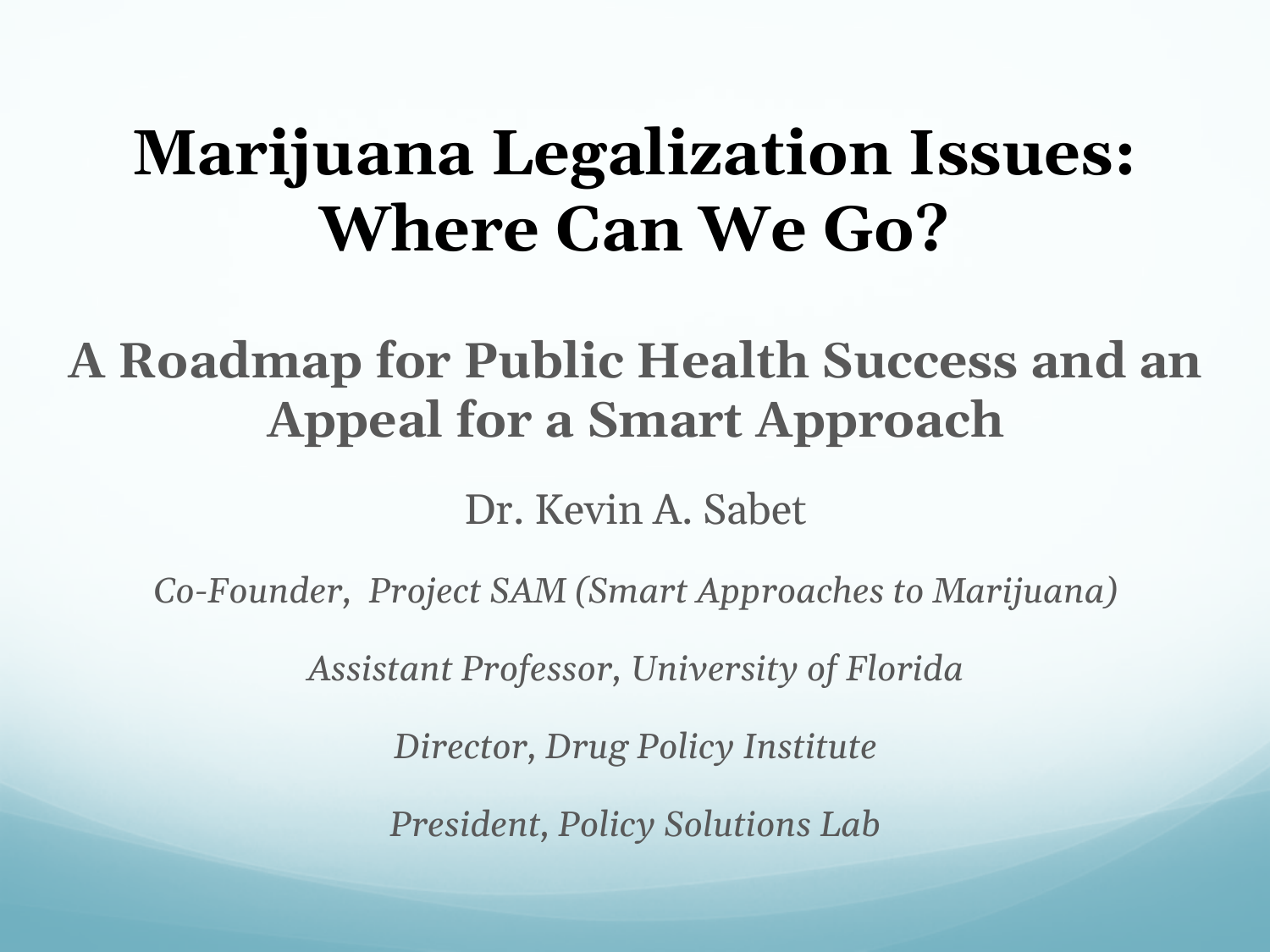

# Marijuana Legalization Issues: Where Can We Go?
A Roadmap for Public Health Success and an Appeal for a Smart Approach
Dr. Kevin A. Sabet
Co-Founder,  Project SAM (Smart Approaches to Marijuana)
Assistant Professor, University of Florida
Director, Drug Policy Institute
President, Policy Solutions Lab